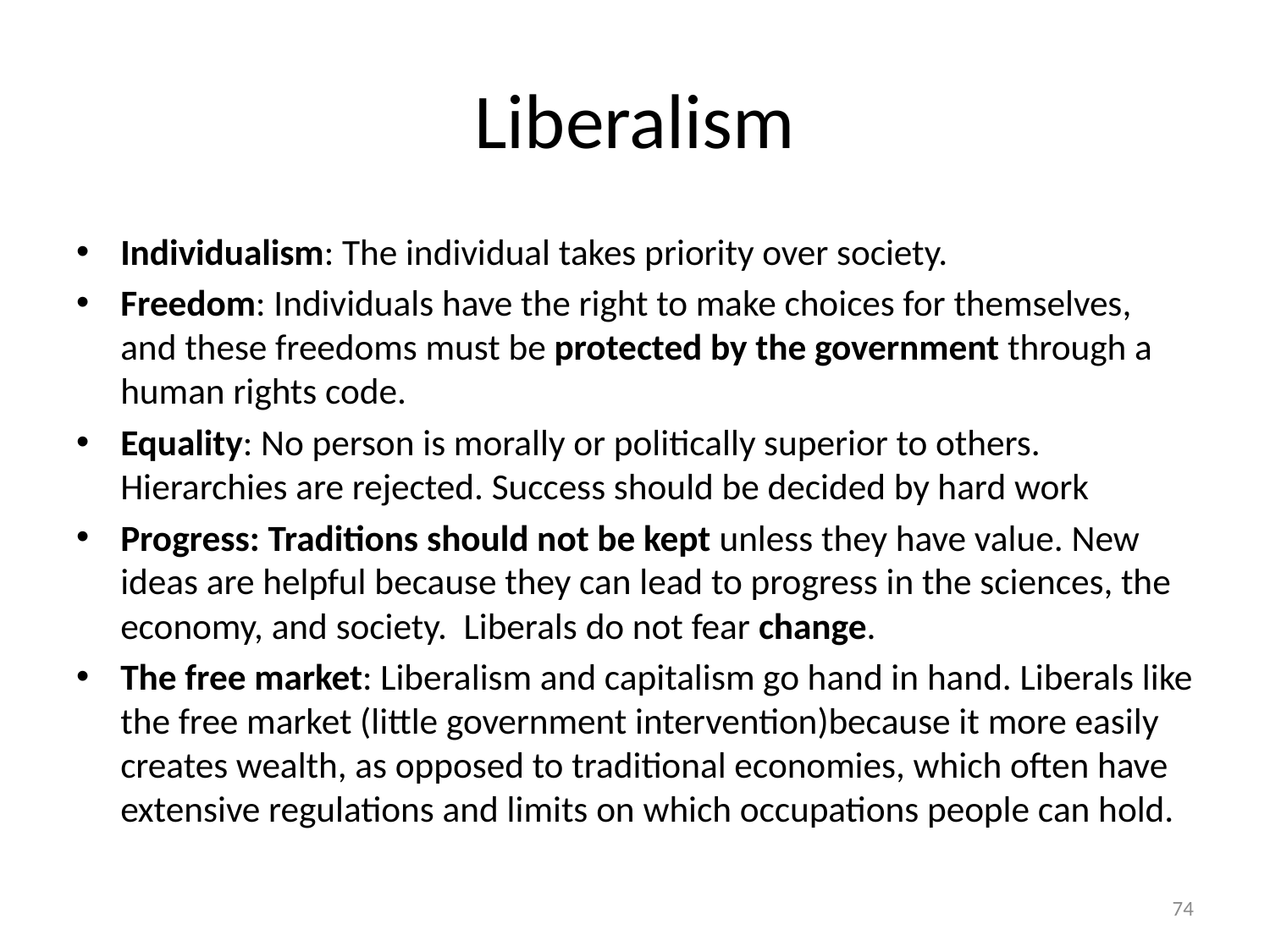

# Liberalism
Individualism: The individual takes priority over society.
Freedom: Individuals have the right to make choices for themselves, and these freedoms must be protected by the government through a human rights code.
Equality: No person is morally or politically superior to others. Hierarchies are rejected. Success should be decided by hard work
Progress: Traditions should not be kept unless they have value. New ideas are helpful because they can lead to progress in the sciences, the economy, and society.  Liberals do not fear change.
The free market: Liberalism and capitalism go hand in hand. Liberals like the free market (little government intervention)because it more easily creates wealth, as opposed to traditional economies, which often have extensive regulations and limits on which occupations people can hold.
74